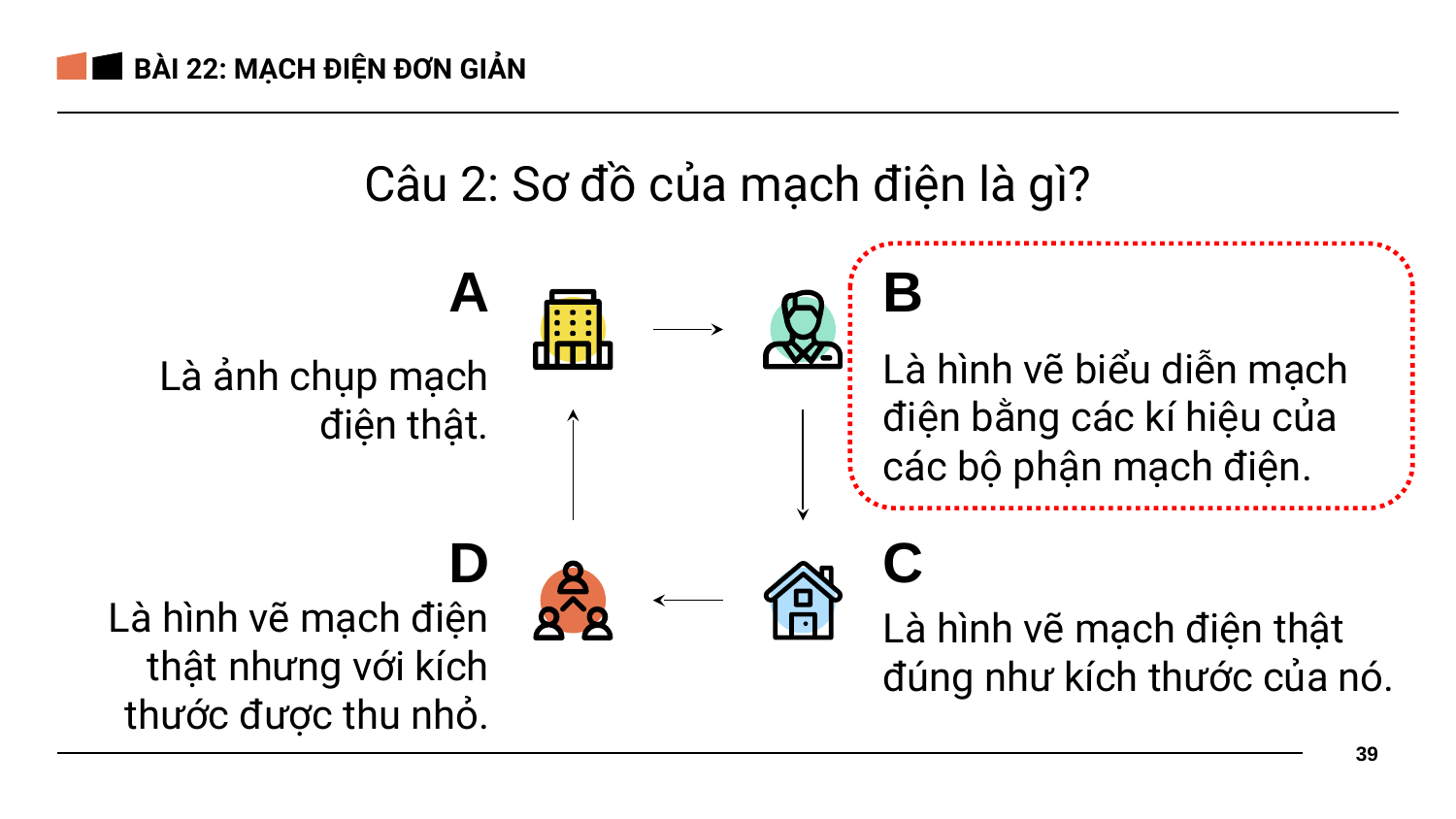

BÀI 22: MẠCH ĐIỆN ĐƠN GIẢN
#

Câu 2: Sơ đồ của mạch điện là gì?

A
B

Là hình vẽ biểu diễn mạch điện bằng các kí hiệu của các bộ phận mạch điện.
Là ảnh chụp mạch điện thật.

C
D

Là hình vẽ mạch điện thật nhưng với kích thước được thu nhỏ.
Là hình vẽ mạch điện thật đúng như kích thước của nó.
39